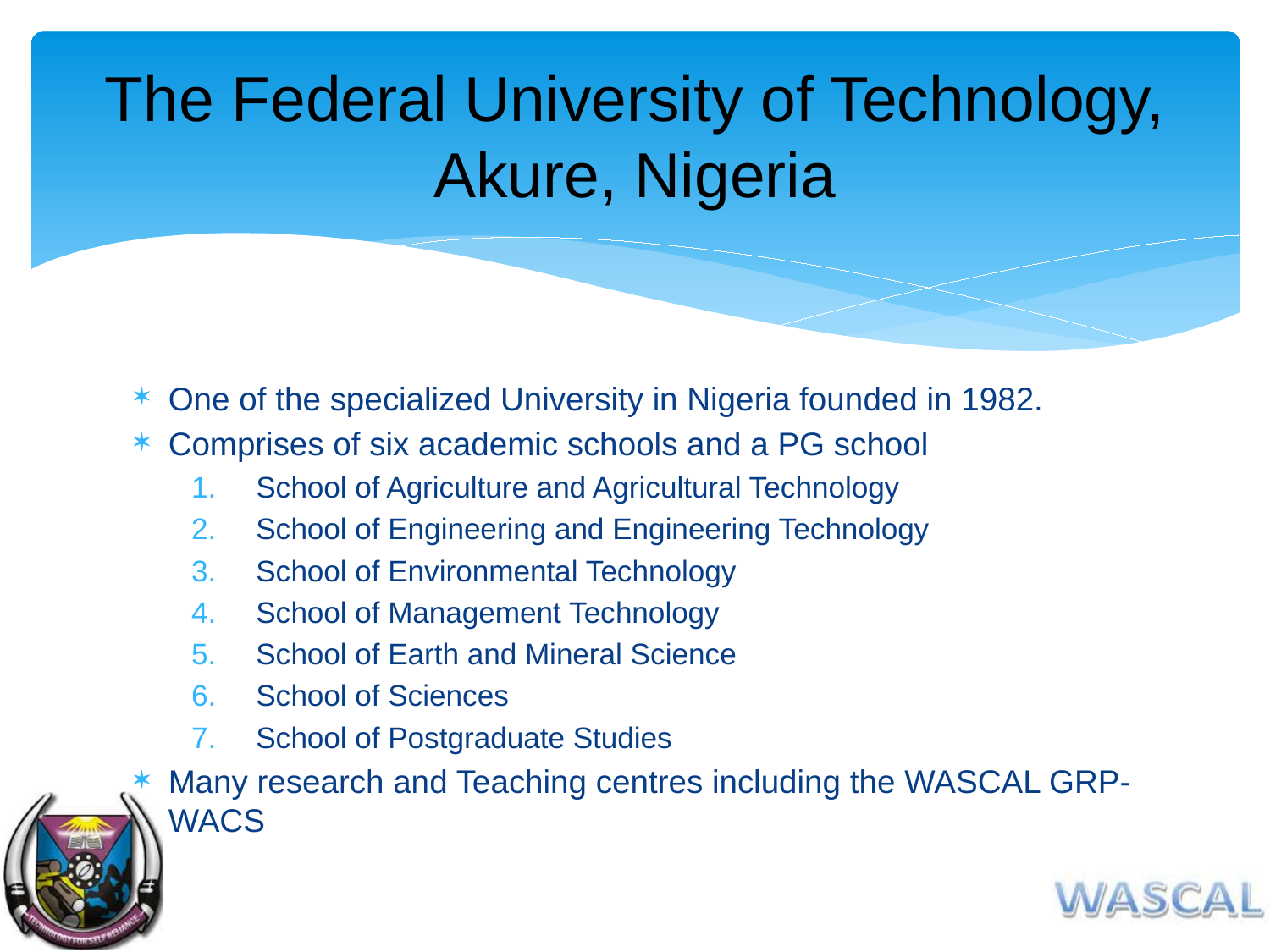

# The Federal University of Technology, Akure, Nigeria
One of the specialized University in Nigeria founded in 1982.
Comprises of six academic schools and a PG school
School of Agriculture and Agricultural Technology
School of Engineering and Engineering Technology
School of Environmental Technology
School of Management Technology
School of Earth and Mineral Science
School of Sciences
School of Postgraduate Studies
Many research and Teaching centres including the WASCAL GRP-WACS